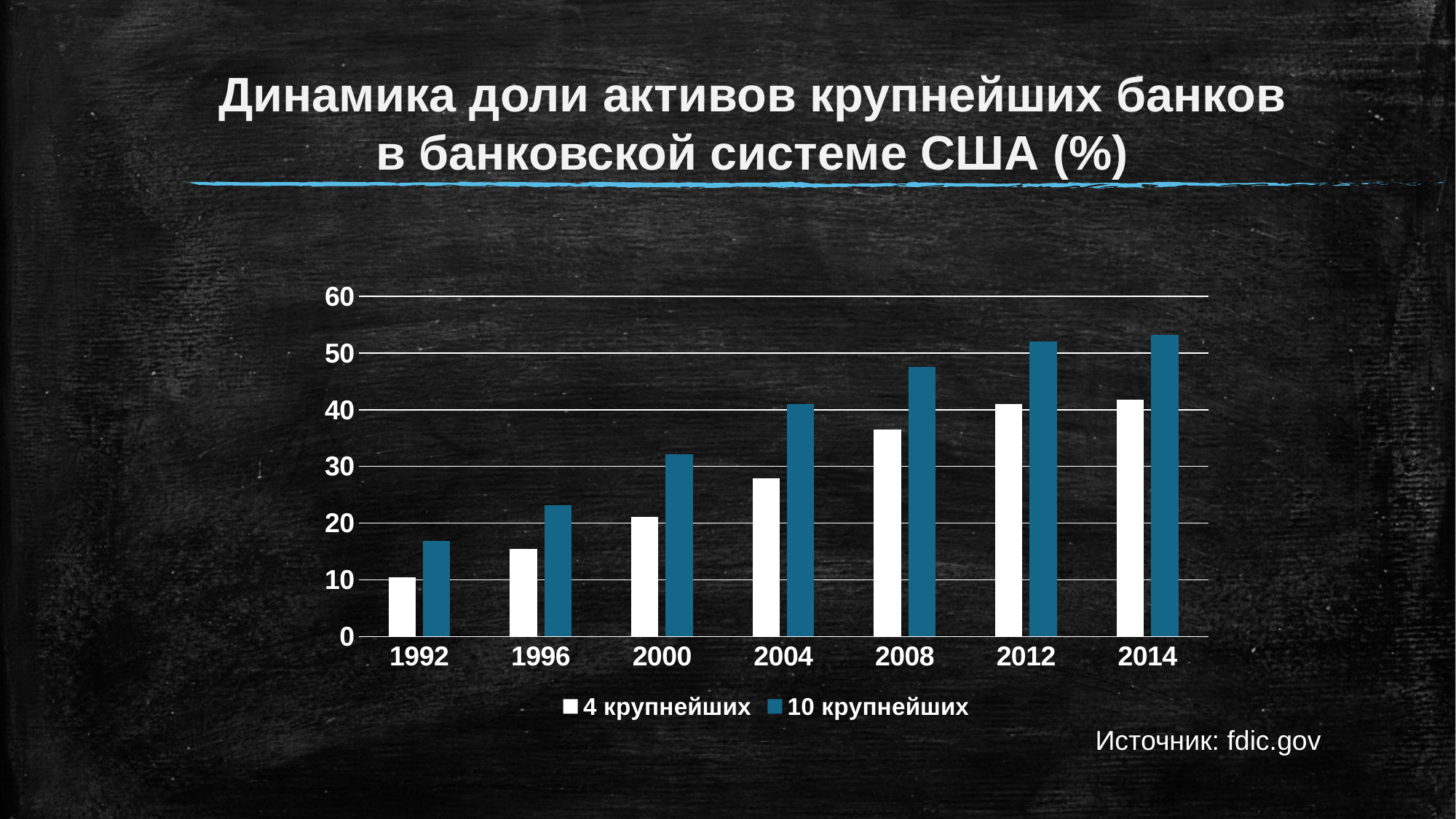

Динамика доли активов крупнейших банков
в банковской системе США (%)

### Chart

| Category | 4 крупнейших | 10 крупнейших |
|---|---|---|
| 1992 | 10.5 | 16.9 |
| 1996 | 15.4 | 23.1 |
| 2000 | 21.1 | 32.1 |
| 2004 | 27.9 | 41.0 |
| 2008 | 36.5 | 47.5 |
| 2012 | 41.0 | 52.0 |
| 2014 | 41.77945732844911 | 53.2 |
 Источник: fdic.gov